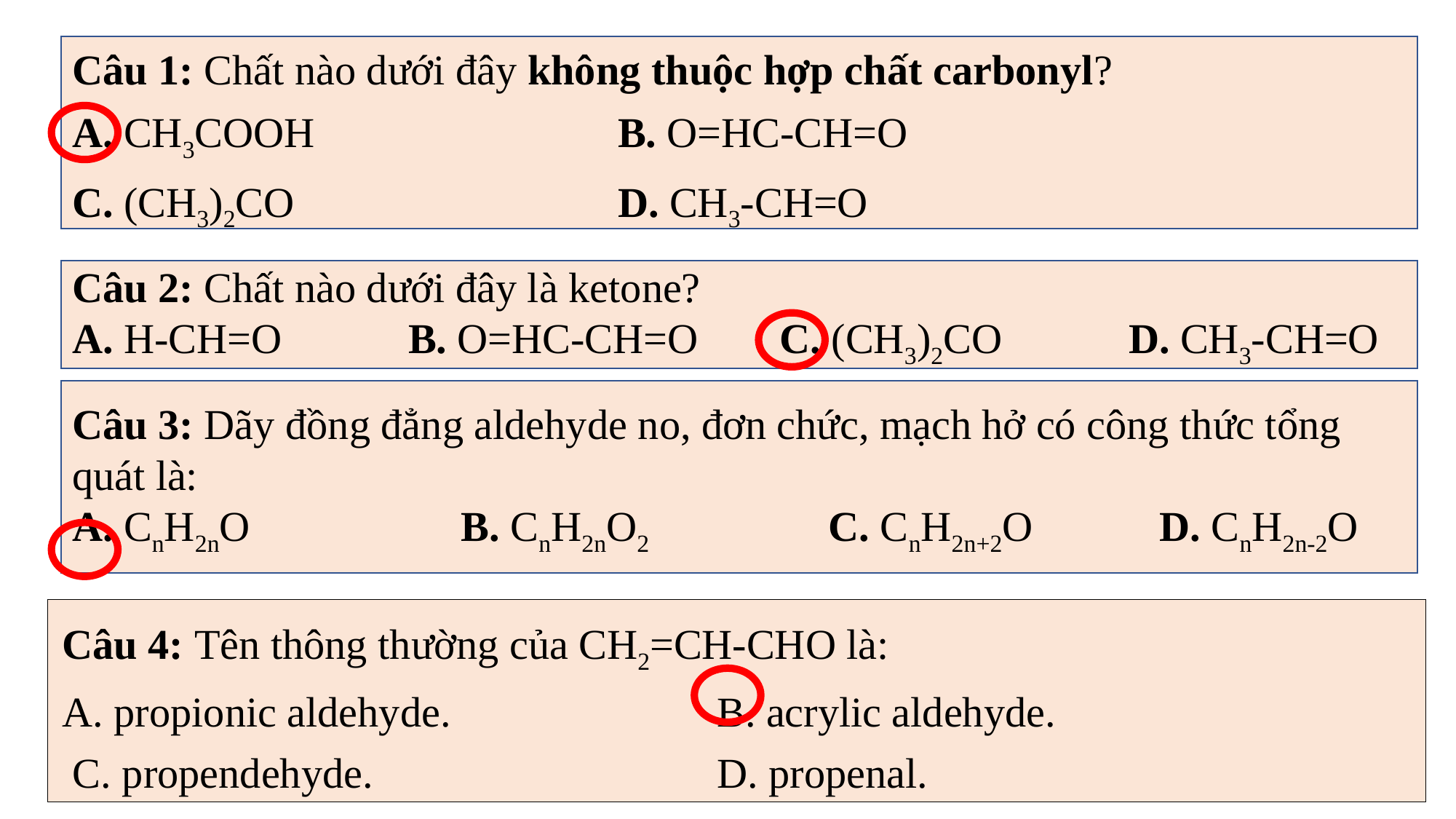

Câu 1: Chất nào dưới đây không thuộc hợp chất carbonyl?
A. CH3COOH                   	B. O=HC-CH=O
C. (CH3)2CO            		D. CH3-CH=O

Câu 2: Chất nào dưới đây là ketone?
A. H-CH=O            B. O=HC-CH=O 	     C. (CH3)2CO            D. CH3-CH=O

Câu 3: Dãy đồng đẳng aldehyde no, đơn chức, mạch hở có công thức tổng quát là:
A. CnH2nO                    B. CnH2nO2                 C. CnH2n+2O            D. CnH2n-2­O

Câu 4: Tên thông thường của CH2=CH-CHO là:
A. propionic aldehyde.    			B. acrylic aldehyde.
 C. propendehyde.       			D. propenal.